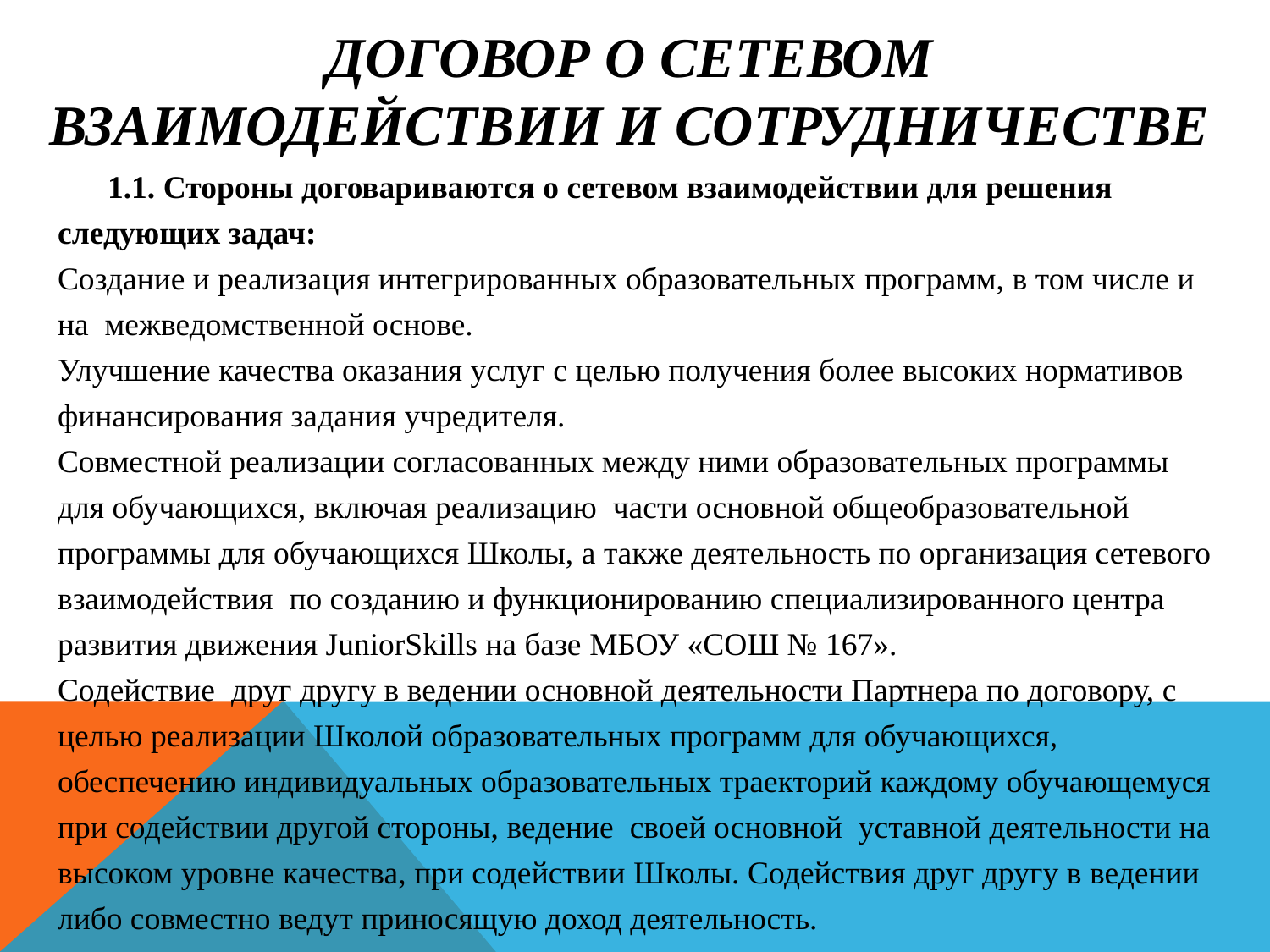

# ДОГОВОР О СЕТЕВОМ ВЗАИМОДЕЙСТВИИ И СОТРУДНИЧЕСТВЕ
1.1. Стороны договариваются о сетевом взаимодействии для решения следующих задач:
Создание и реализация интегрированных образовательных программ, в том числе и на  межведомственной основе.
Улучшение качества оказания услуг с целью получения более высоких нормативов финансирования задания учредителя.
Совместной реализации согласованных между ними образовательных программы для обучающихся, включая реализацию  части основной общеобразовательной программы для обучающихся Школы, а также деятельность по организация сетевого взаимодействия  по созданию и функционированию специализированного центра развития движения JuniorSkills на базе МБОУ «СОШ № 167».
Содействие  друг другу в ведении основной деятельности Партнера по договору, с целью реализации Школой образовательных программ для обучающихся, обеспечению индивидуальных образовательных траекторий каждому обучающемуся при содействии другой стороны, ведение  своей основной  уставной деятельности на высоком уровне качества, при содействии Школы. Содействия друг другу в ведении либо совместно ведут приносящую доход деятельность.